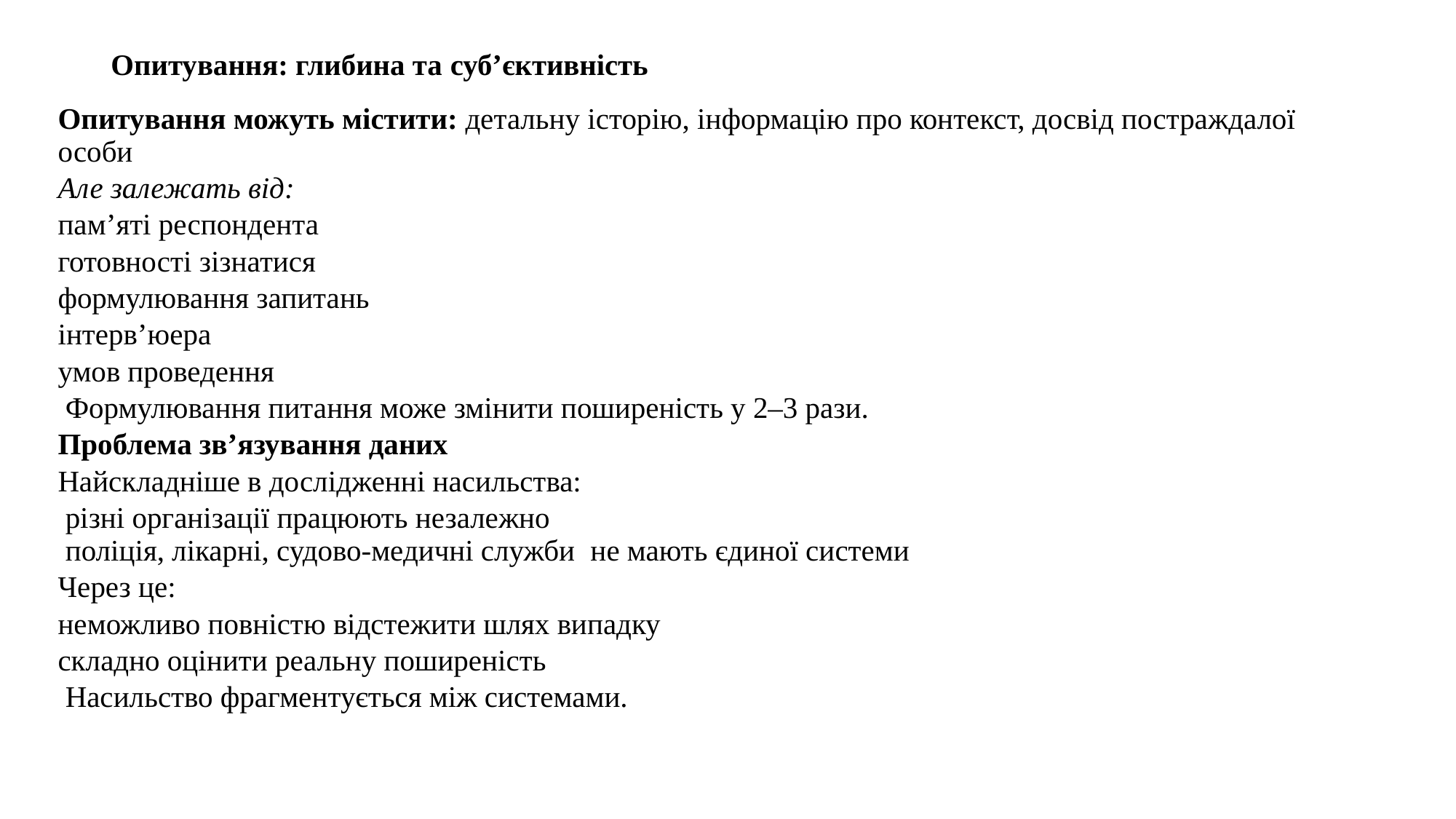

# Опитування: глибина та суб’єктивність
Опитування можуть містити: детальну історію, інформацію про контекст, досвід постраждалої особи
Але залежать від:
пам’яті респондента
готовності зізнатися
формулювання запитань
інтерв’юера
умов проведення
 Формулювання питання може змінити поширеність у 2–3 рази.
Проблема зв’язування даних
Найскладніше в дослідженні насильства:
 різні організації працюють незалежно
 поліція, лікарні, судово-медичні служби  не мають єдиної системи
Через це:
неможливо повністю відстежити шлях випадку
складно оцінити реальну поширеність
 Насильство фрагментується між системами.